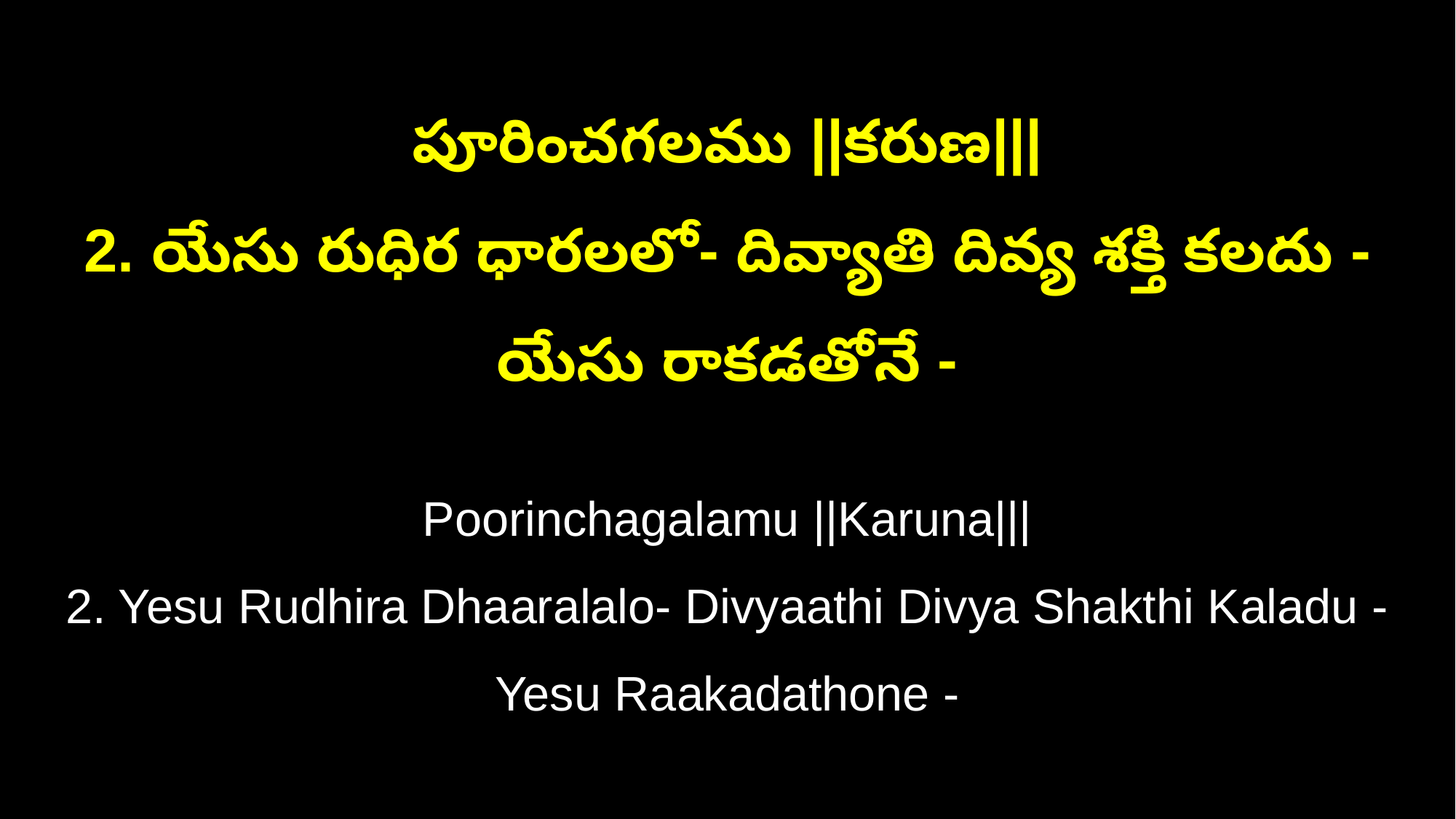

పూరించగలము ||కరుణ|||
2. యేసు రుధిర ధారలలో- దివ్యాతి దివ్య శక్తి కలదు - యేసు రాకడతోనే -
Poorinchagalamu ||Karuna|||
2. Yesu Rudhira Dhaaralalo- Divyaathi Divya Shakthi Kaladu - Yesu Raakadathone -